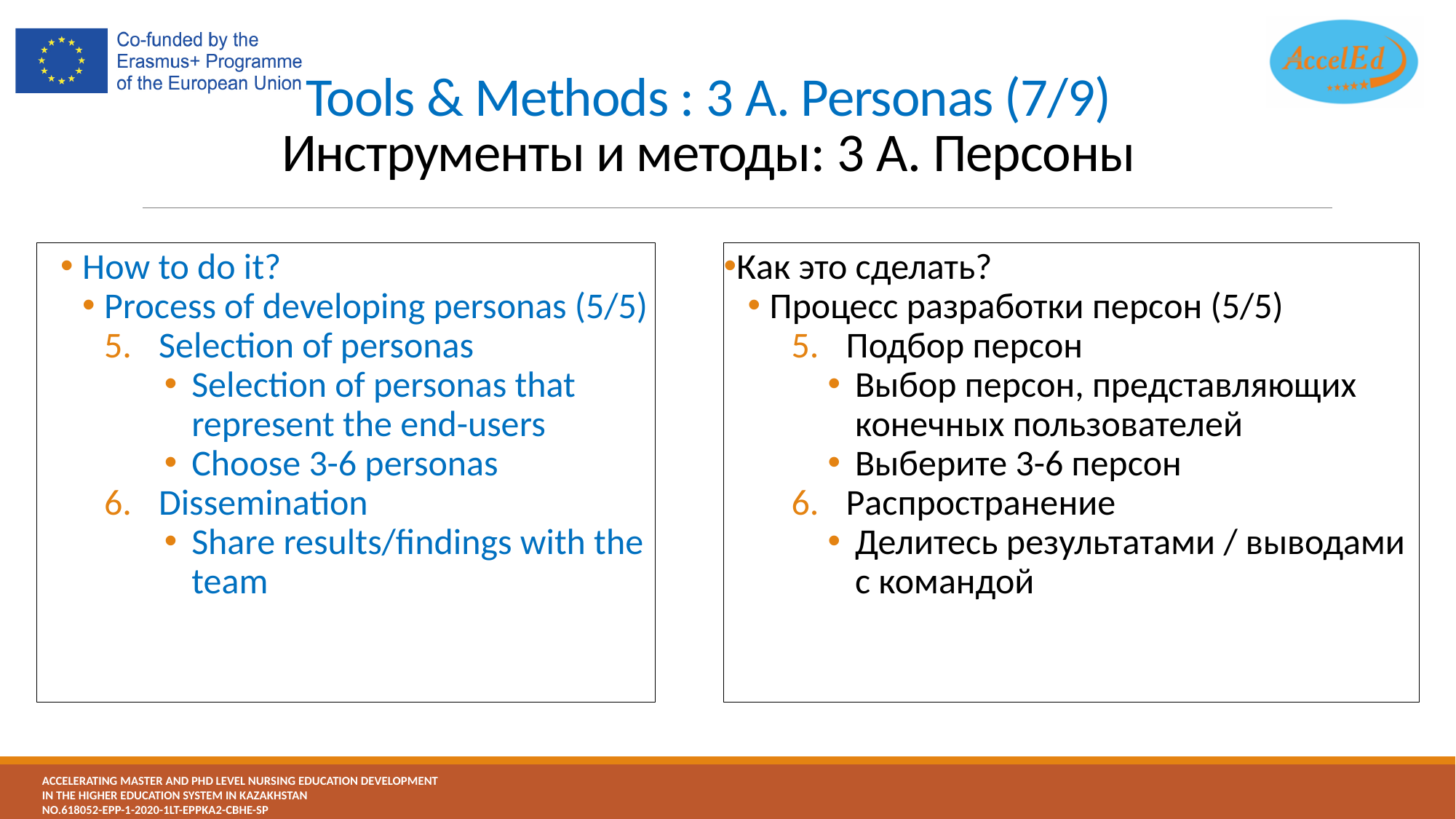

# Tools & Methods : 3 A. Personas (7/9) Инструменты и методы: 3 A. Персоны
How to do it?
Process of developing personas (5/5)
Selection of personas
Selection of personas that represent the end-users
Choose 3-6 personas
Dissemination
Share results/findings with the team

Как это сделать?
Процесс разработки персон (5/5)
Подбор персон
Выбор персон, представляющих конечных пользователей
Выберите 3-6 персон
Распространение
Делитесь результатами / выводами с командой